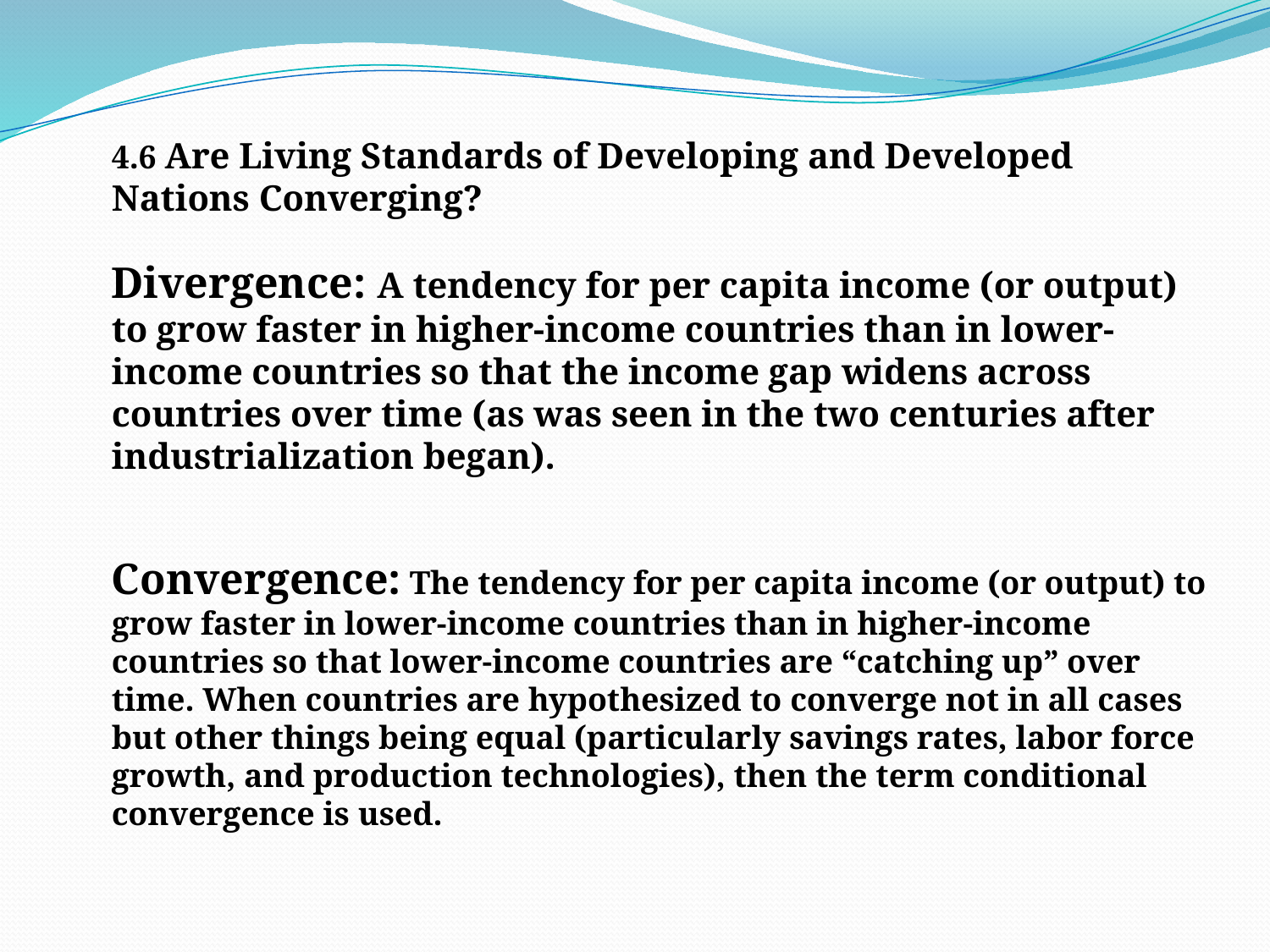

4.6 Are Living Standards of Developing and Developed Nations Converging?

Divergence: A tendency for per capita income (or output) to grow faster in higher-income countries than in lower-income countries so that the income gap widens across countries over time (as was seen in the two centuries after industrialization began).

Convergence: The tendency for per capita income (or output) to grow faster in lower-income countries than in higher-income countries so that lower-income countries are “catching up” over time. When countries are hypothesized to converge not in all cases but other things being equal (particularly savings rates, labor force growth, and production technologies), then the term conditional convergence is used.